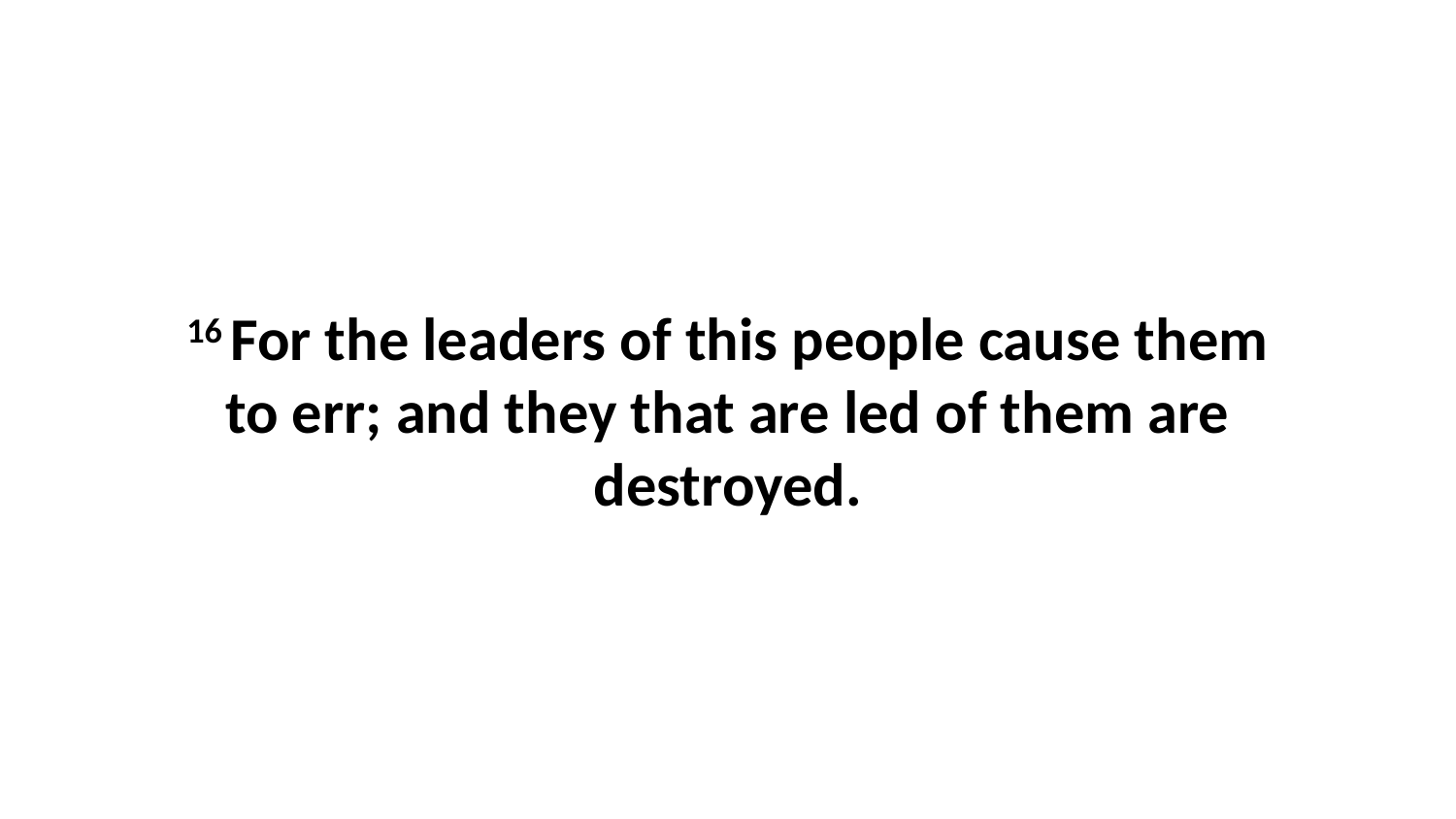

16 For the leaders of this people cause them to err; and they that are led of them are destroyed.